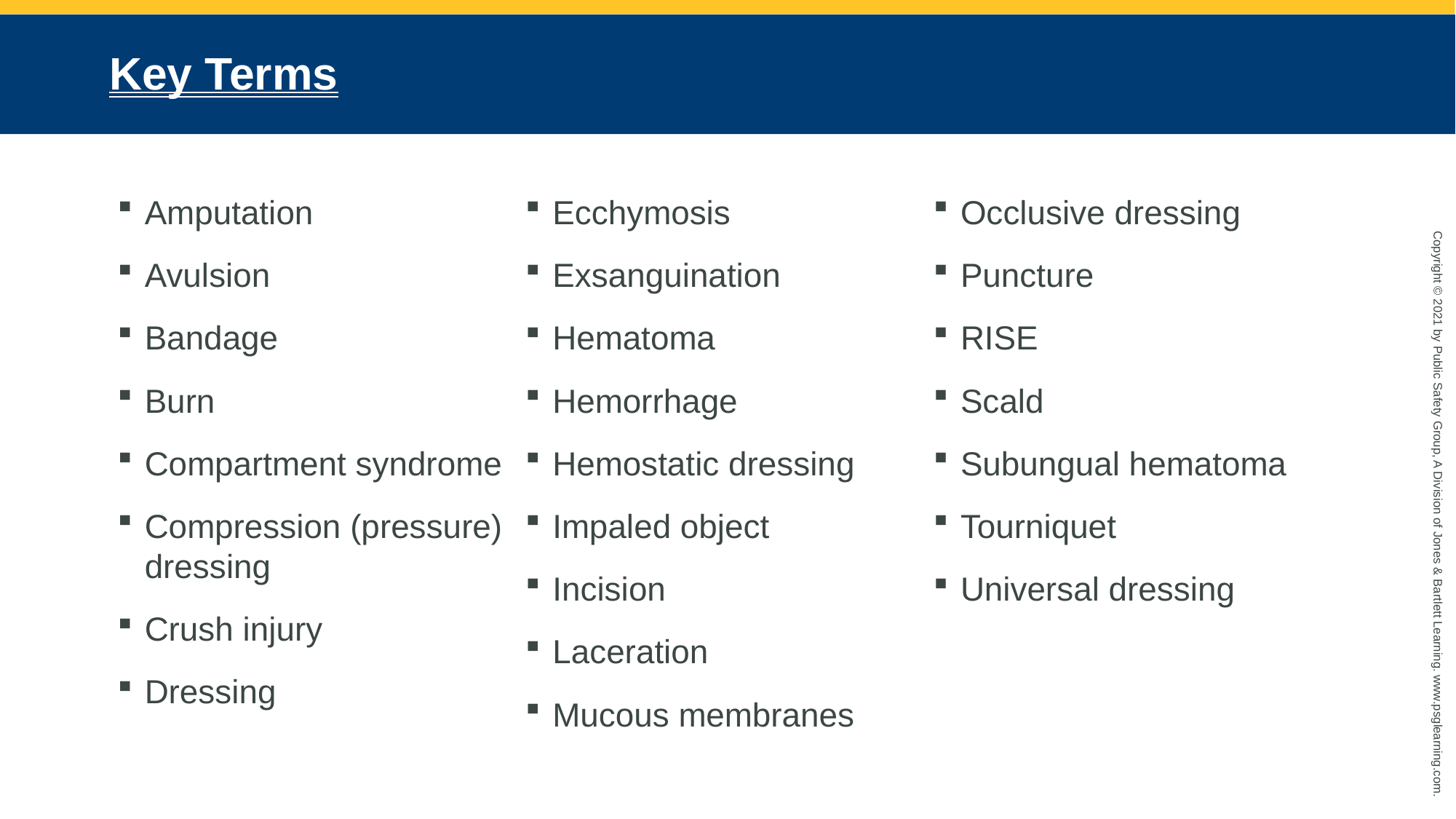

# Key Terms
Amputation
Avulsion
Bandage
Burn
Compartment syndrome
Compression (pressure) dressing
Crush injury
Dressing
Ecchymosis
Exsanguination
Hematoma
Hemorrhage
Hemostatic dressing
Impaled object
Incision
Laceration
Mucous membranes
Occlusive dressing
Puncture
RISE
Scald
Subungual hematoma
Tourniquet
Universal dressing